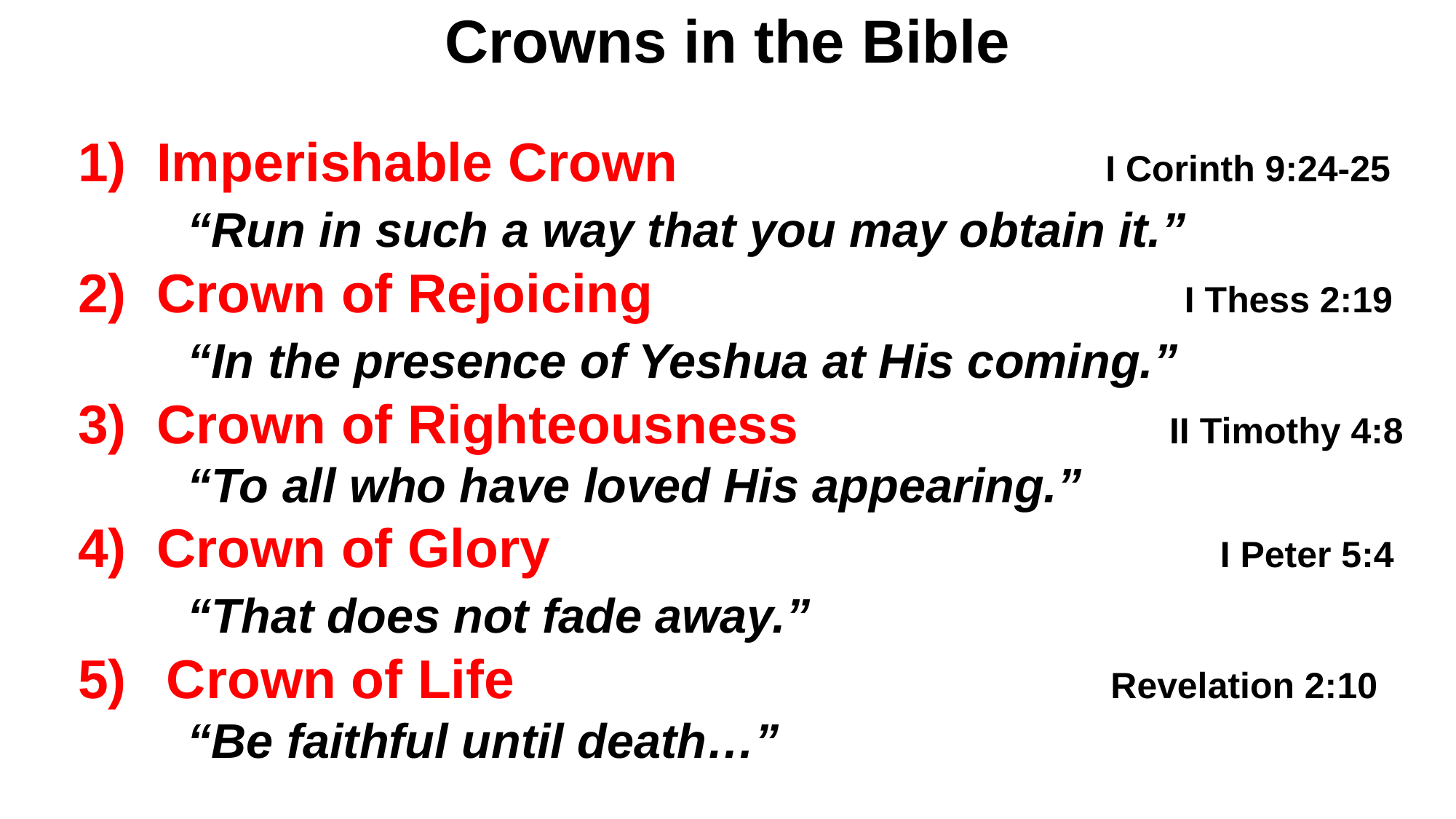

# Crowns in the Bible
1)  Imperishable Crown				   I Corinth 9:24-25
	“Run in such a way that you may obtain it.”
2)  Crown of Rejoicing					 I Thess 2:19
	“In the presence of Yeshua at His coming.”
3)  Crown of Righteousness				II Timothy 4:8
	“To all who have loved His appearing.”
4)  Crown of Glory						     I Peter 5:4
	“That does not fade away.”
Crown of Life				  	       Revelation 2:10
	“Be faithful until death…”